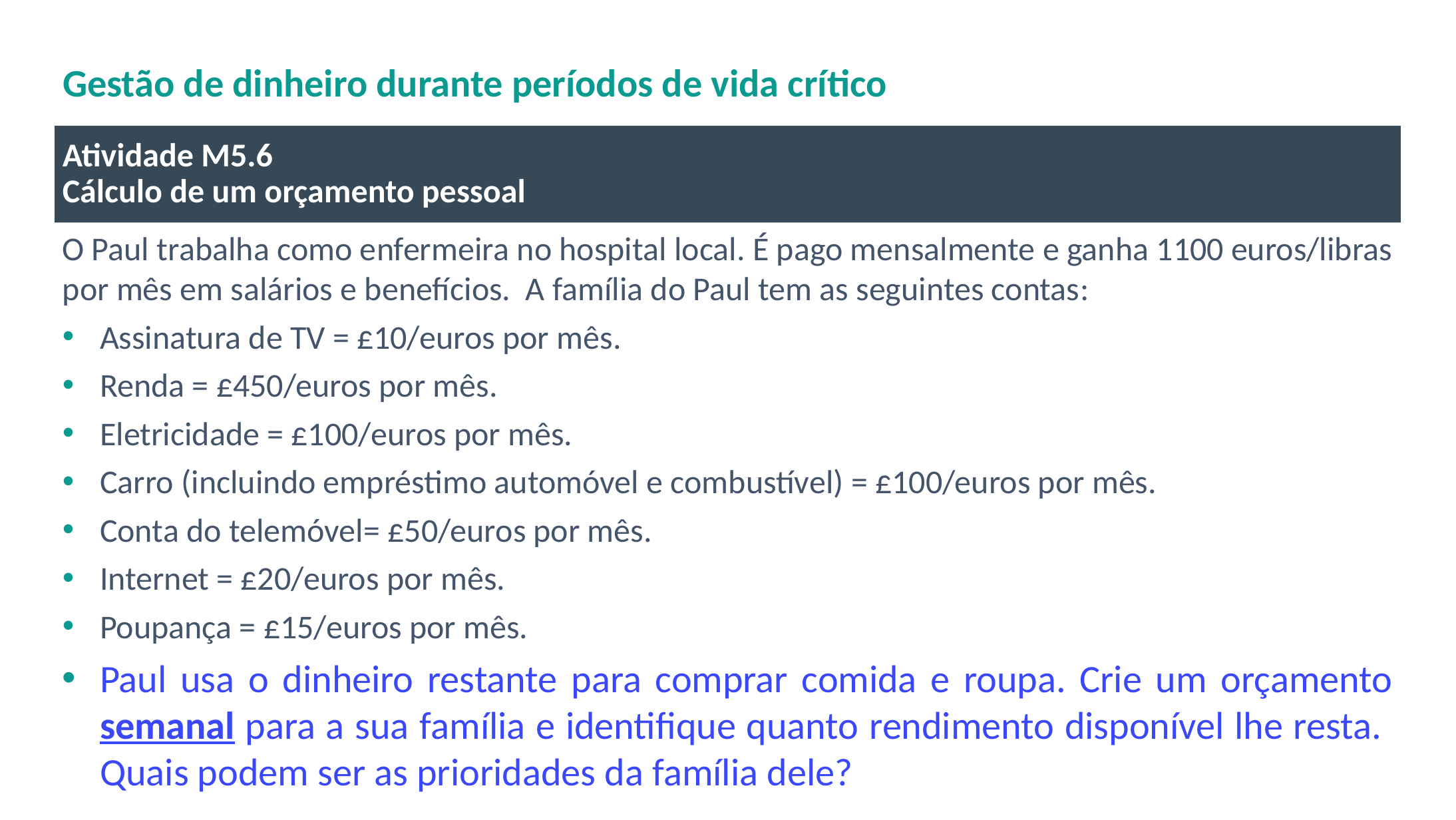

# Gestão de dinheiro durante períodos de vida crítico
Atividade M5.6
Cálculo de um orçamento pessoal
O Paul trabalha como enfermeira no hospital local. É pago mensalmente e ganha 1100 euros/libras por mês em salários e benefícios.  A família do Paul tem as seguintes contas:
Assinatura de TV = £10/euros por mês.
Renda = £450/euros por mês.
Eletricidade = £100/euros por mês.
Carro (incluindo empréstimo automóvel e combustível) = £100/euros por mês.
Conta do telemóvel= £50/euros por mês.
Internet = £20/euros por mês.
Poupança = £15/euros por mês.
Paul usa o dinheiro restante para comprar comida e roupa. Crie um orçamento semanal para a sua família e identifique quanto rendimento disponível lhe resta.  Quais podem ser as prioridades da família dele?